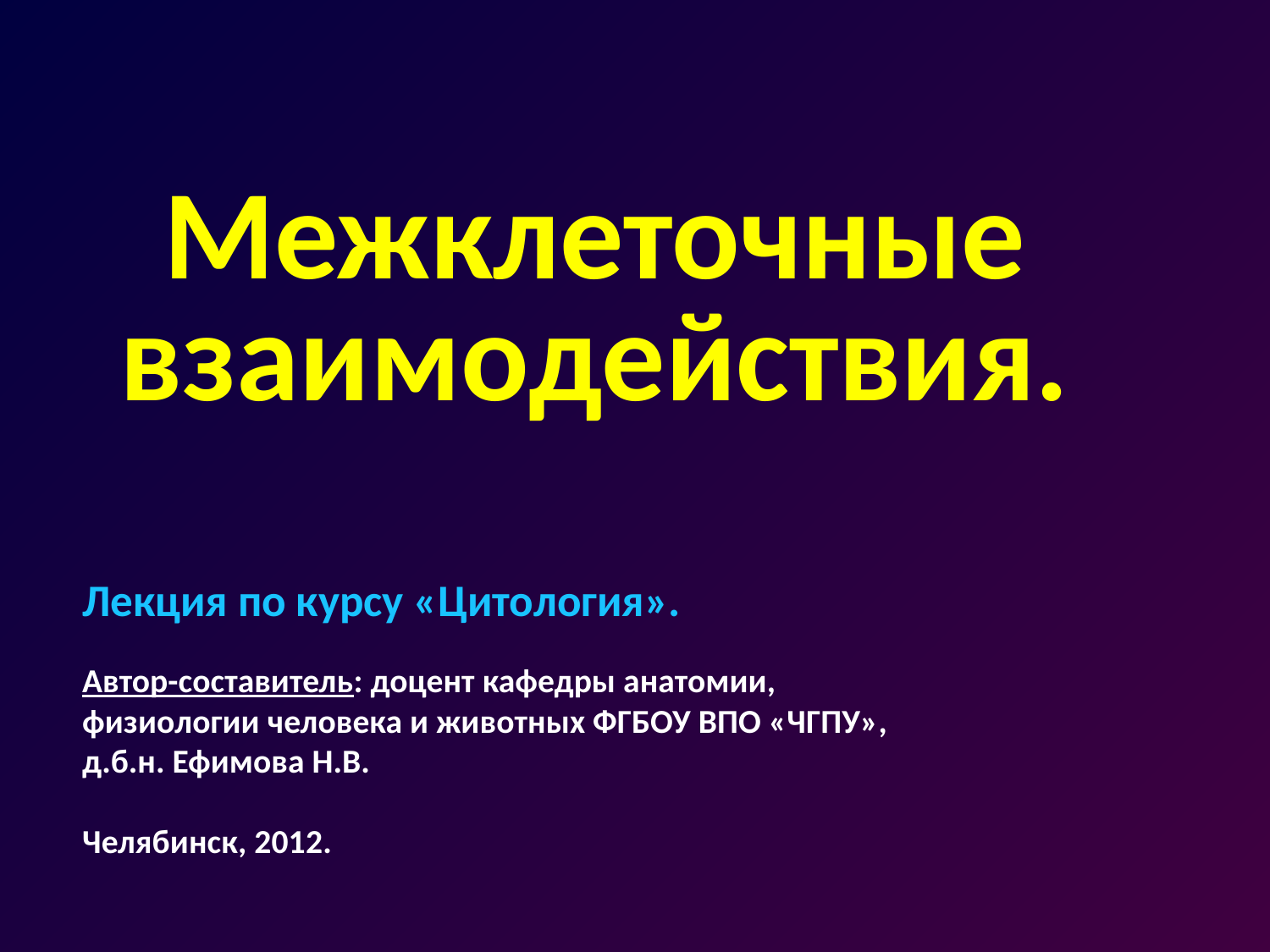

# Межклеточные взаимодействия.
Лекция по курсу «Цитология».

Автор-составитель: доцент кафедры анатомии,
физиологии человека и животных ФГБОУ ВПО «ЧГПУ»,
д.б.н. Ефимова Н.В.

Челябинск, 2012.